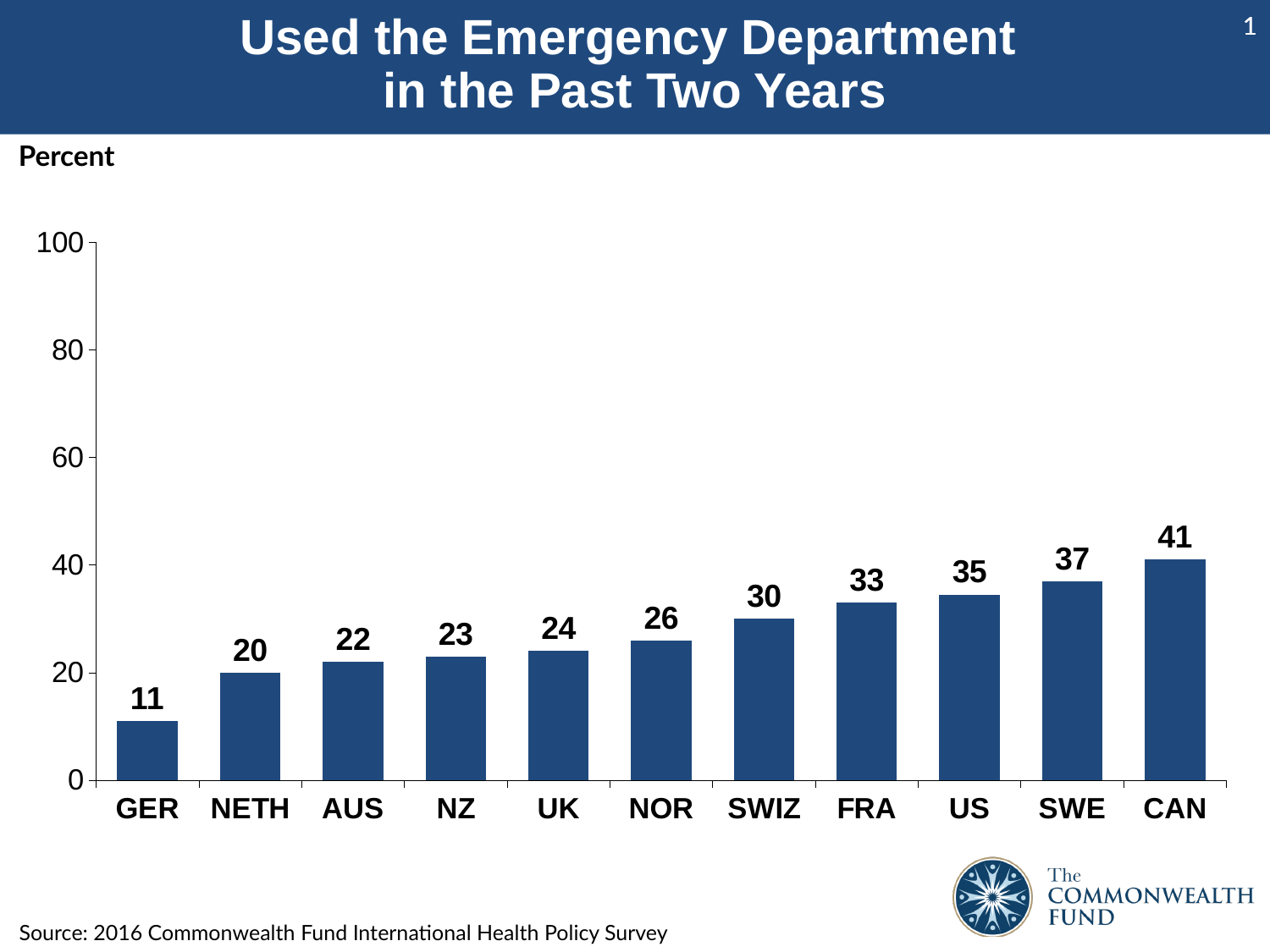

# Used the Emergency Department in the Past Two Years
Percent

### Chart

| Category |  |
|---|---|
| GER | 11.0 |
| NETH | 20.0 |
| AUS | 22.0 |
| NZ | 23.0 |
| UK | 24.0 |
| NOR | 26.0 |
| SWIZ | 30.0 |
| FRA | 33.0 |
| US | 34.52 |
| SWE | 37.0 |
| CAN | 41.0 |
Source: 2016 Commonwealth Fund International Health Policy Survey